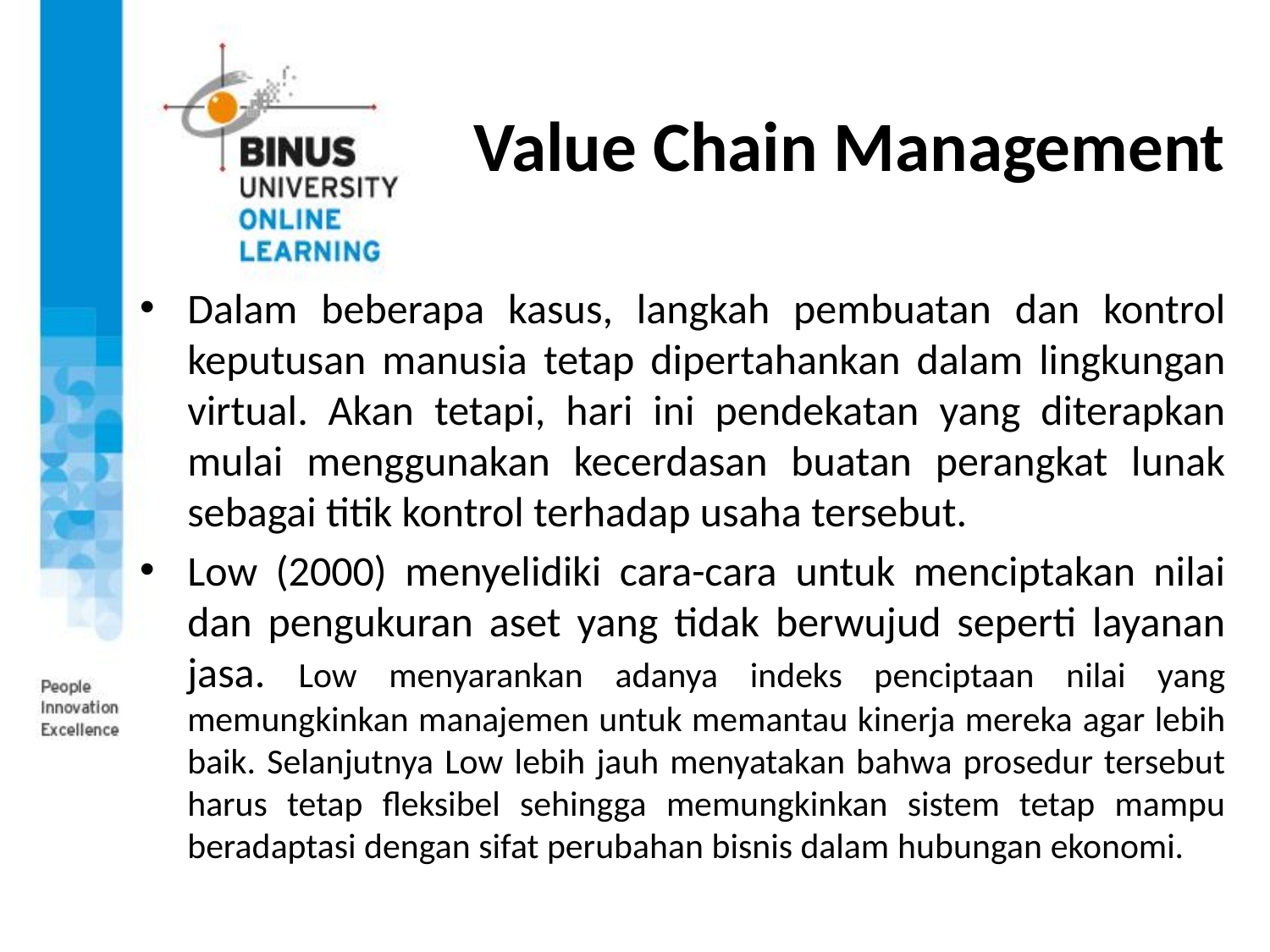

# Value Chain Management
Dalam beberapa kasus, langkah pembuatan dan kontrol keputusan manusia tetap dipertahankan dalam lingkungan virtual. Akan tetapi, hari ini pendekatan yang diterapkan mulai menggunakan kecerdasan buatan perangkat lunak sebagai titik kontrol terhadap usaha tersebut.
Low (2000) menyelidiki cara-cara untuk menciptakan nilai dan pengukuran aset yang tidak berwujud seperti layanan jasa. Low menyarankan adanya indeks penciptaan nilai yang memungkinkan manajemen untuk memantau kinerja mereka agar lebih baik. Selanjutnya Low lebih jauh menyatakan bahwa prosedur tersebut harus tetap fleksibel sehingga memungkinkan sistem tetap mampu beradaptasi dengan sifat perubahan bisnis dalam hubungan ekonomi.